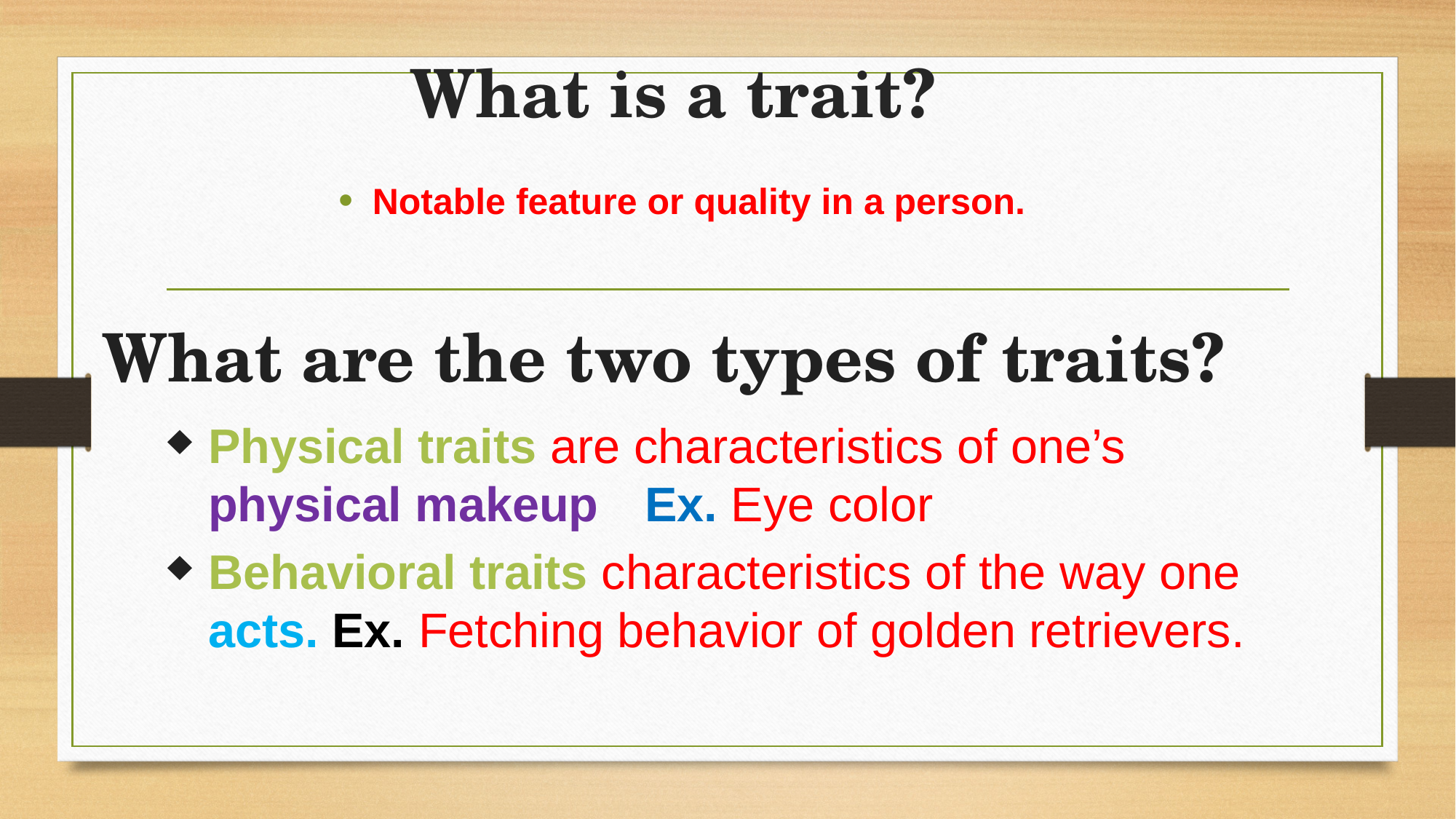

# What is a trait?
Notable feature or quality in a person.
What are the two types of traits?
Physical traits are characteristics of one’s physical makeup 	Ex. Eye color
Behavioral traits characteristics of the way one acts. Ex. Fetching behavior of golden retrievers.